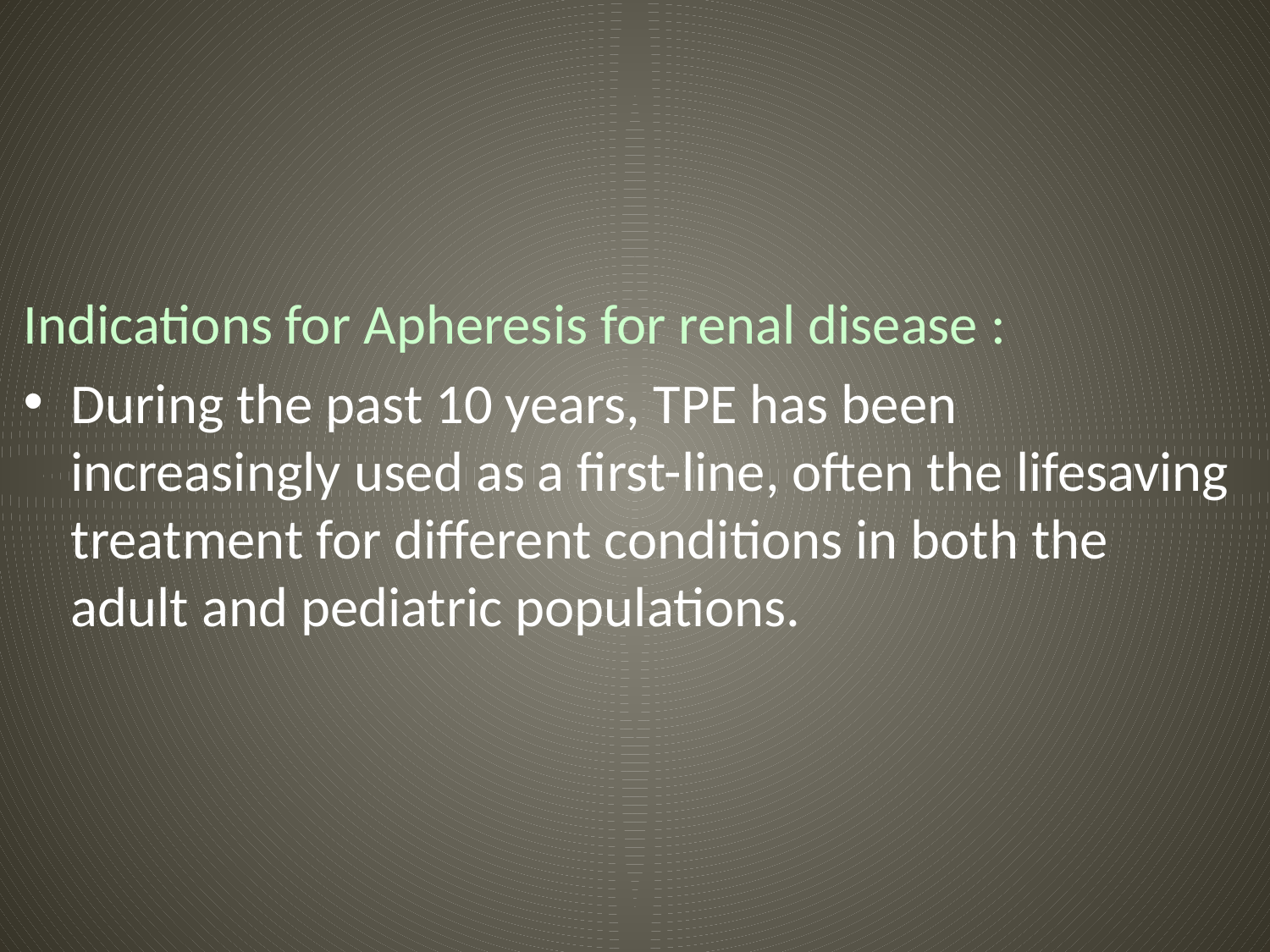

#
Indications for Apheresis for renal disease :
During the past 10 years, TPE has been increasingly used as a first-line, often the lifesaving treatment for different conditions in both the adult and pediatric populations.